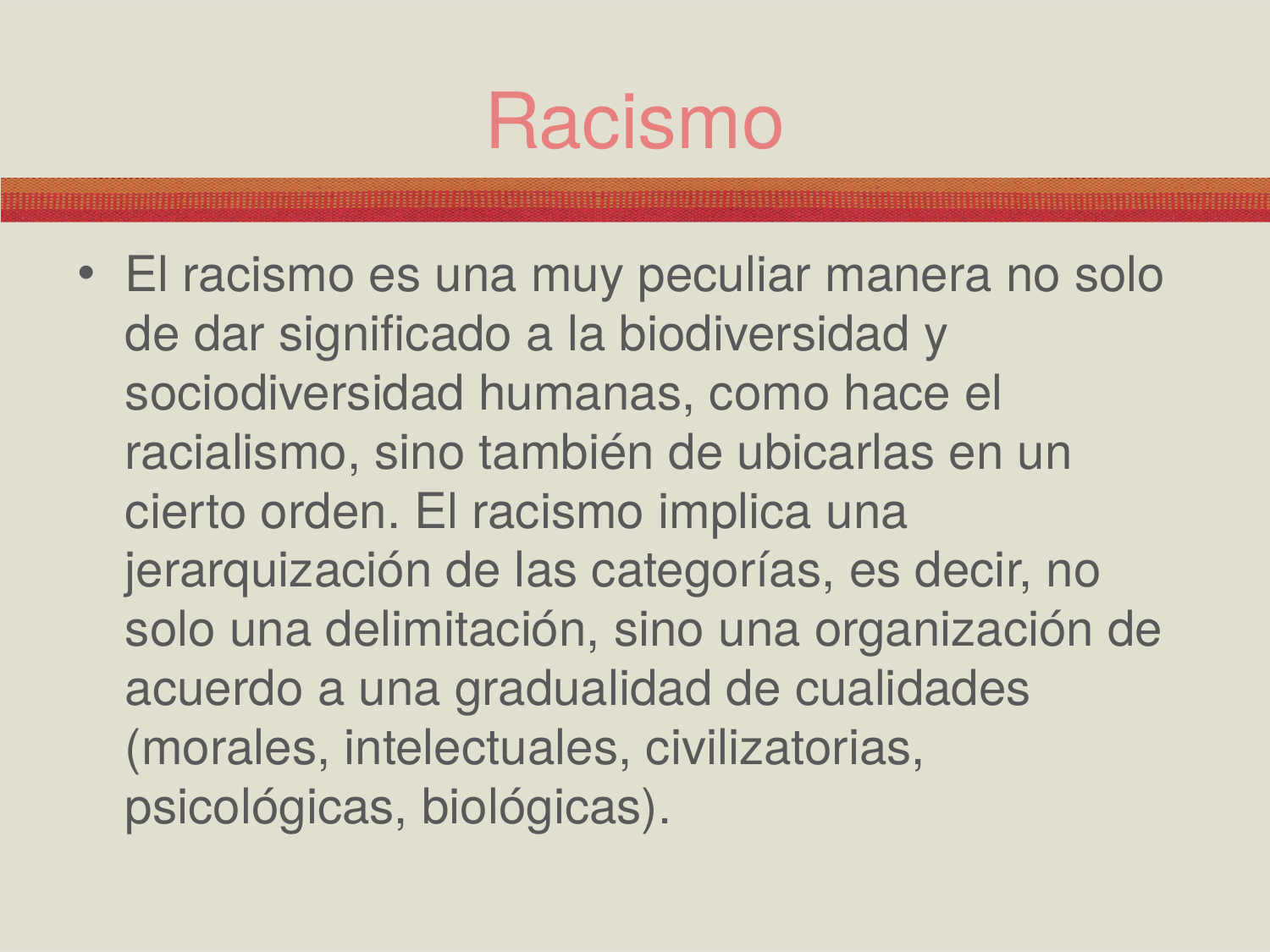

# Racismo
El racismo es una muy peculiar manera no solo de dar significado a la biodiversidad y sociodiversidad humanas, como hace el racialismo, sino también de ubicarlas en un cierto orden. El racismo implica una jerarquización de las categorías, es decir, no solo una delimitación, sino una organización de acuerdo a una gradualidad de cualidades (morales, intelectuales, civilizatorias, psicológicas, biológicas).